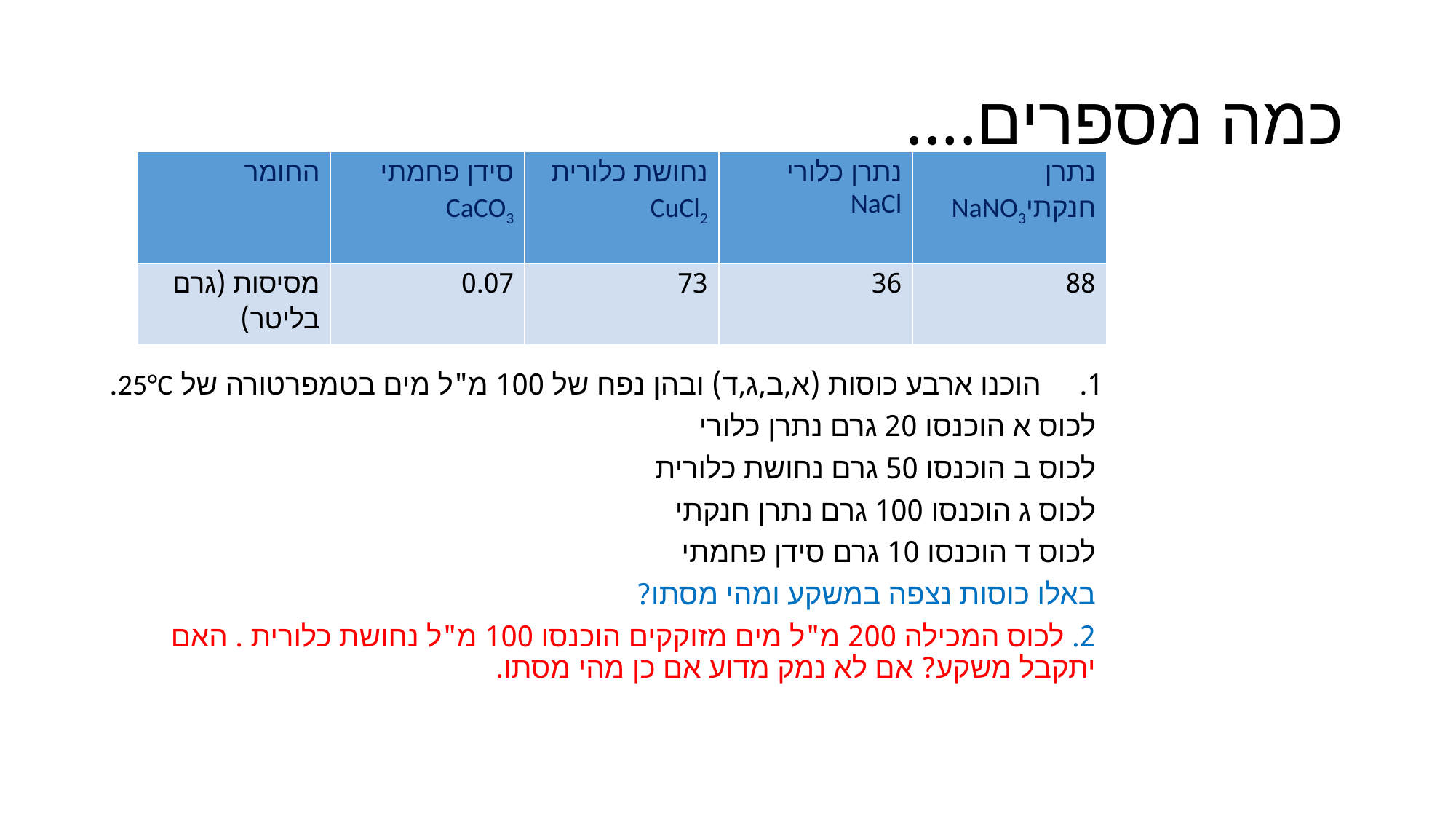

# כמה מספרים....
| החומר | סידן פחמתי CaCO3 | נחושת כלורית CuCl2 | נתרן כלורי NaCl | נתרן חנקתיNaNO3 |
| --- | --- | --- | --- | --- |
| מסיסות (גרם בליטר) | 0.07 | 73 | 36 | 88 |

הוכנו ארבע כוסות (א,ב,ג,ד) ובהן נפח של 100 מ"ל מים בטמפרטורה של 25°C.
לכוס א הוכנסו 20 גרם נתרן כלורי
לכוס ב הוכנסו 50 גרם נחושת כלורית
לכוס ג הוכנסו 100 גרם נתרן חנקתי
לכוס ד הוכנסו 10 גרם סידן פחמתי
באלו כוסות נצפה במשקע ומהי מסתו?
2. לכוס המכילה 200 מ"ל מים מזוקקים הוכנסו 100 מ"ל נחושת כלורית . האם יתקבל משקע? אם לא נמק מדוע אם כן מהי מסתו.